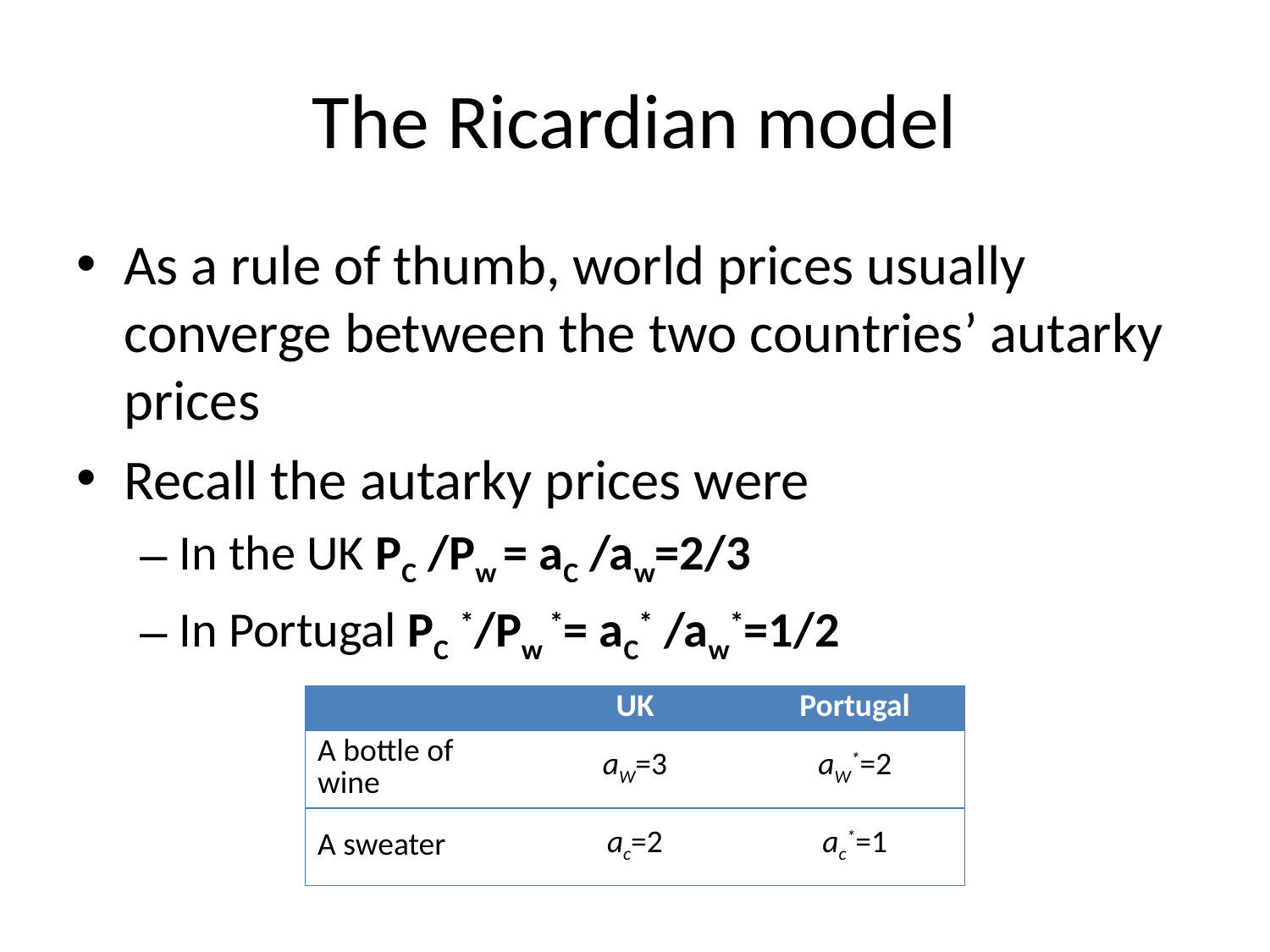

# The Ricardian model
As a rule of thumb, world prices usually converge between the two countries’ autarky prices
Recall the autarky prices were
In the UK PC /Pw = aC /aw=2/3
In Portugal PC */Pw *= aC* /aw*=1/2

|  | UK | Portugal |
| --- | --- | --- |
| A bottle of wine | aW=3 | aW\*=2 |
| A sweater | ac=2 | ac\*=1 |